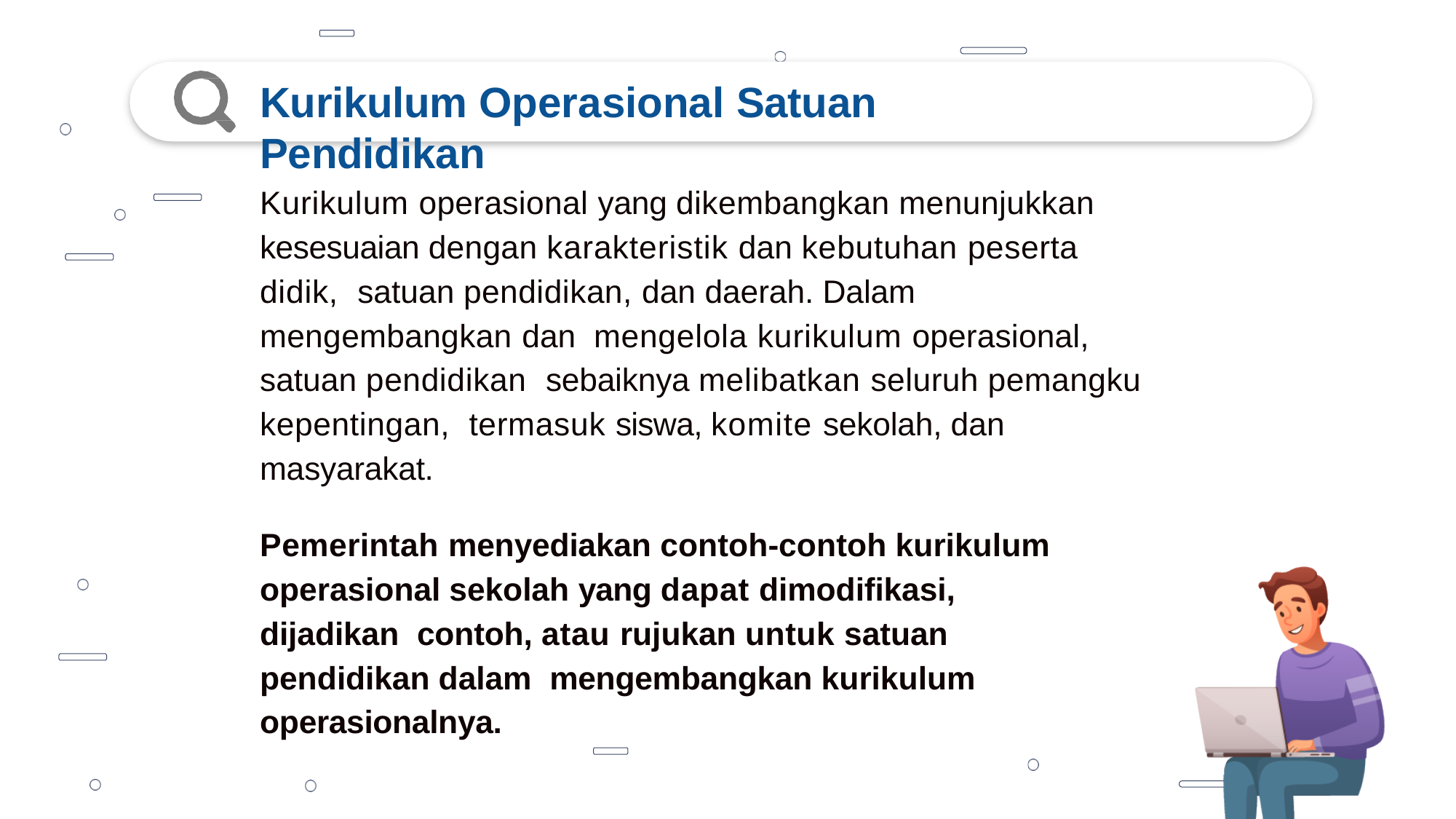

# Kurikulum Operasional Satuan Pendidikan

Kurikulum operasional yang dikembangkan menunjukkan  kesesuaian dengan karakteristik dan kebutuhan peserta didik,  satuan pendidikan, dan daerah. Dalam mengembangkan dan  mengelola kurikulum operasional, satuan pendidikan  sebaiknya melibatkan seluruh pemangku kepentingan,  termasuk siswa, komite sekolah, dan masyarakat.
Pemerintah menyediakan contoh-contoh kurikulum  operasional sekolah yang dapat dimodifikasi, dijadikan  contoh, atau rujukan untuk satuan pendidikan dalam  mengembangkan kurikulum operasionalnya.